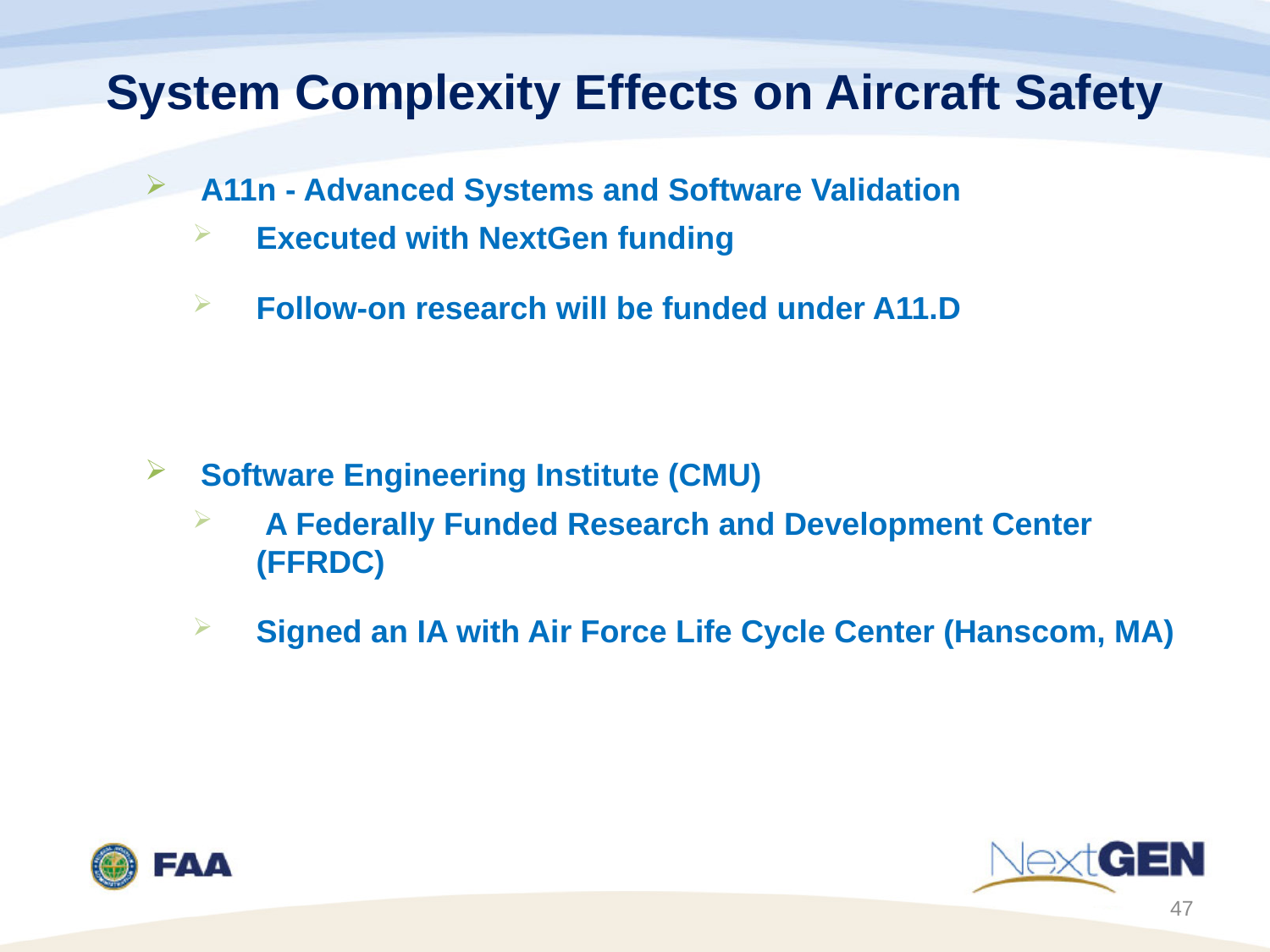

# System Complexity Effects on Aircraft Safety
A11n - Advanced Systems and Software Validation
Executed with NextGen funding
Follow-on research will be funded under A11.D

Software Engineering Institute (CMU)
 A Federally Funded Research and Development Center (FFRDC)
Signed an IA with Air Force Life Cycle Center (Hanscom, MA)

47